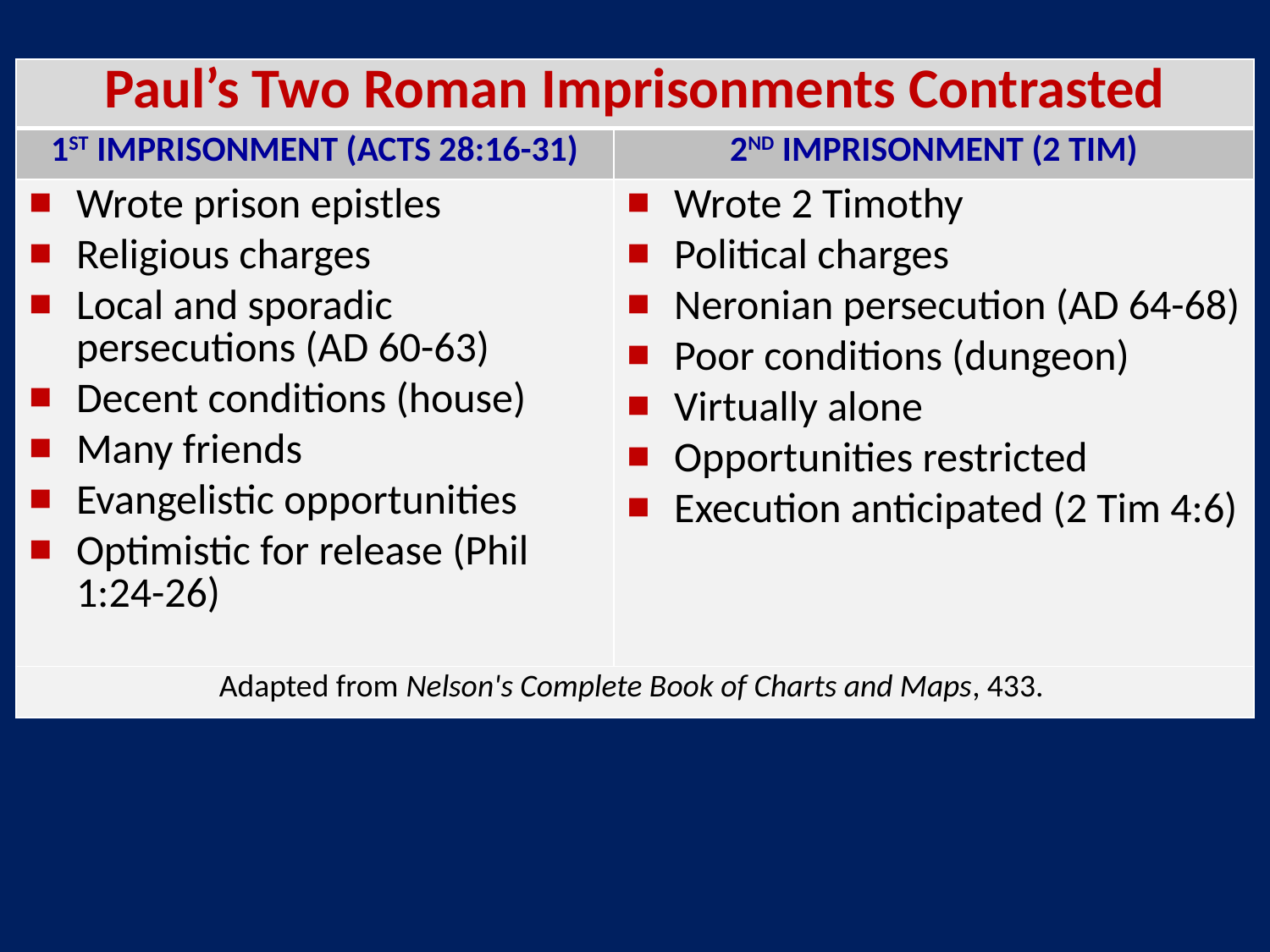

| Paul’s Two Roman Imprisonments Contrasted |  |
| --- | --- |
| 1ST IMPRISONMENT (ACTS 28:16-31) | 2ND IMPRISONMENT (2 TIM) |
| Wrote prison epistles Religious charges Local and sporadic persecutions (AD 60-63) Decent conditions (house) Many friends Evangelistic opportunities Optimistic for release (Phil 1:24-26) | Wrote 2 Timothy Political charges Neronian persecution (AD 64-68) Poor conditions (dungeon) Virtually alone Opportunities restricted Execution anticipated (2 Tim 4:6) |
| Adapted from Nelson's Complete Book of Charts and Maps, 433. |  |